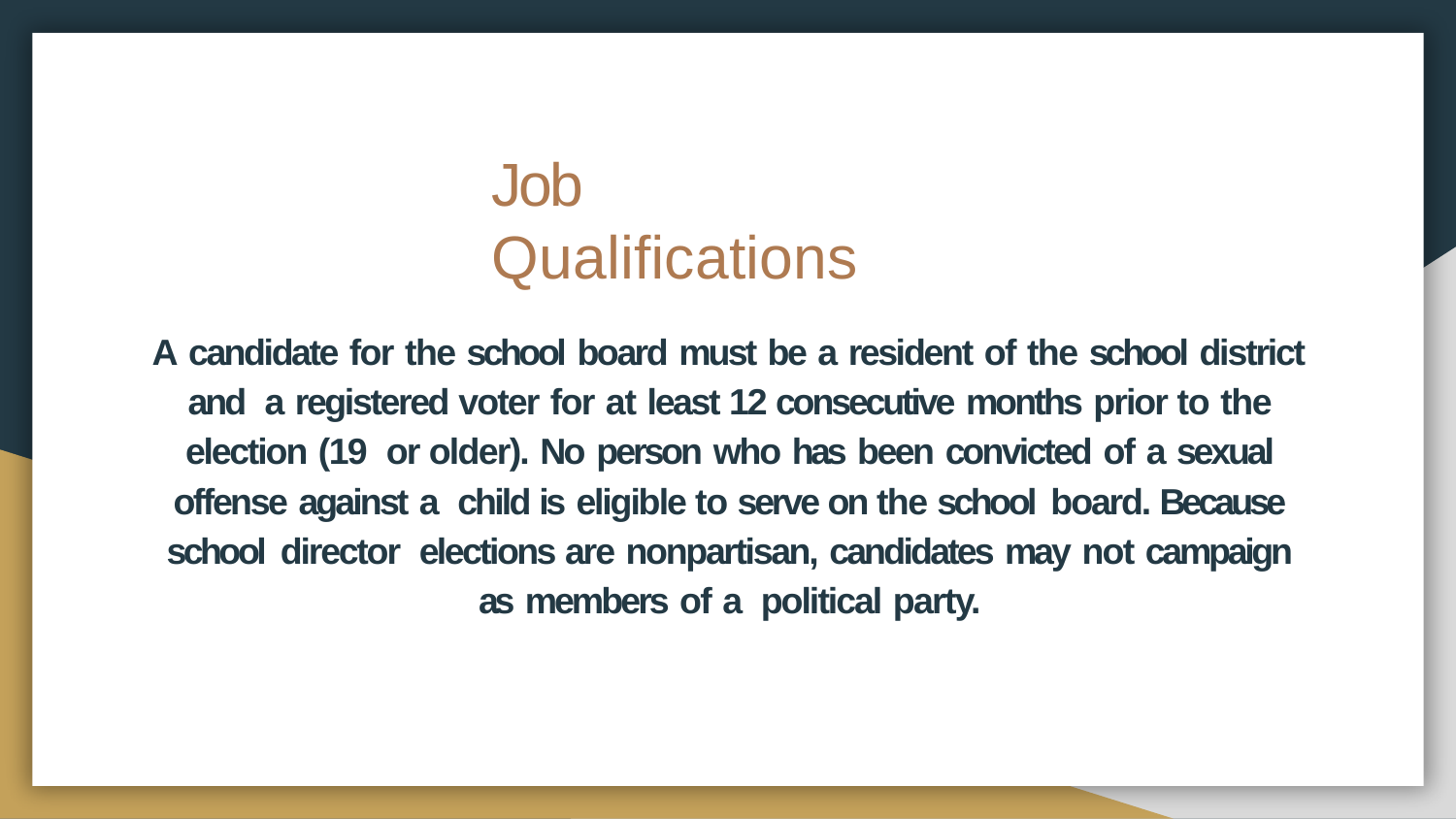

# Job Qualiﬁcations
A candidate for the school board must be a resident of the school district and  a registered voter for at least 12 consecutive months prior to the election (19  or older). No person who has been convicted of a sexual offense against a  child is eligible to serve on the school board. Because school director  elections are nonpartisan, candidates may not campaign as members of a  political party.